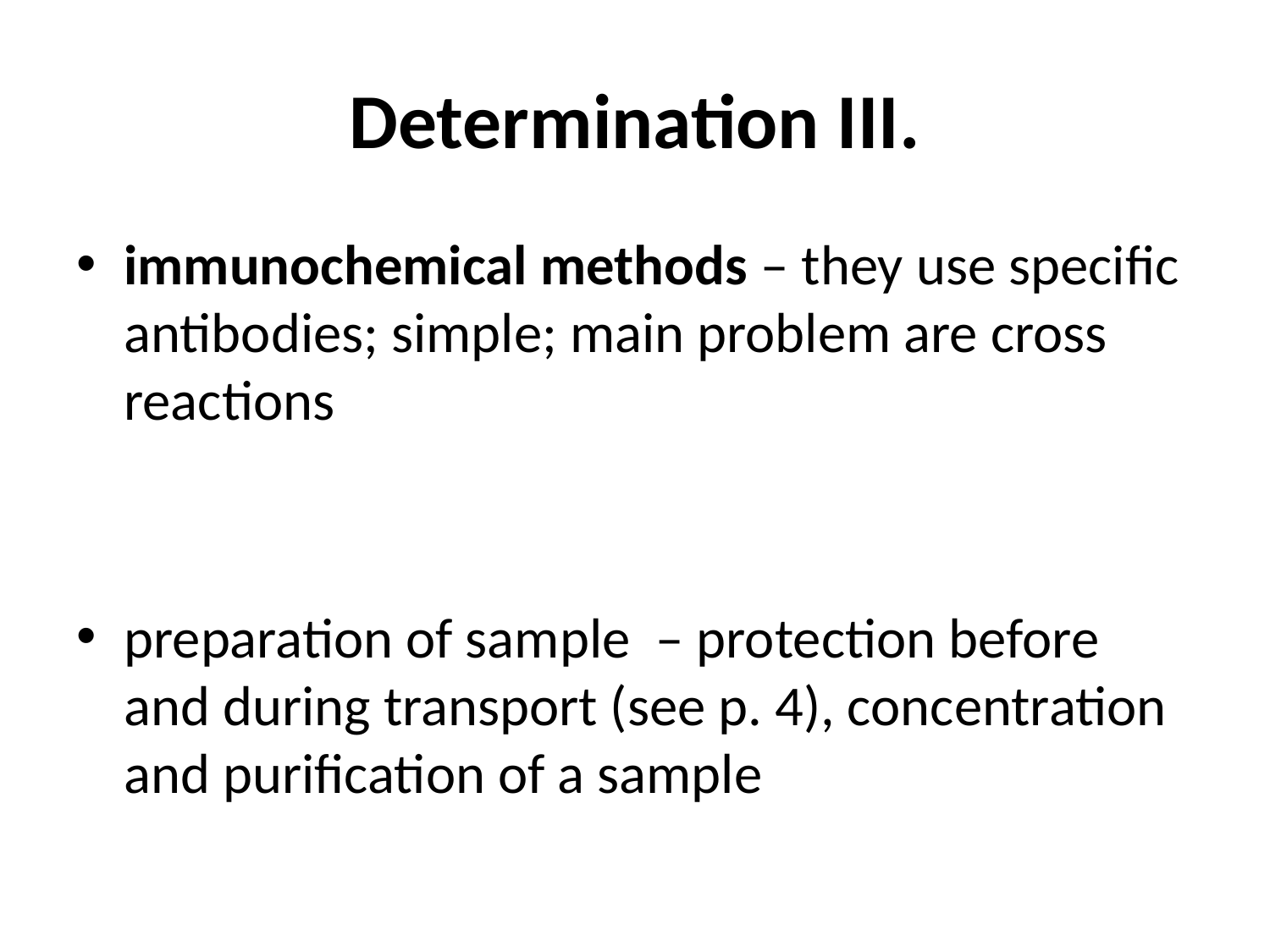

# Determination III.
immunochemical methods – they use specific antibodies; simple; main problem are cross reactions

preparation of sample  – protection before and during transport (see p. 4), concentration and purification of a sample